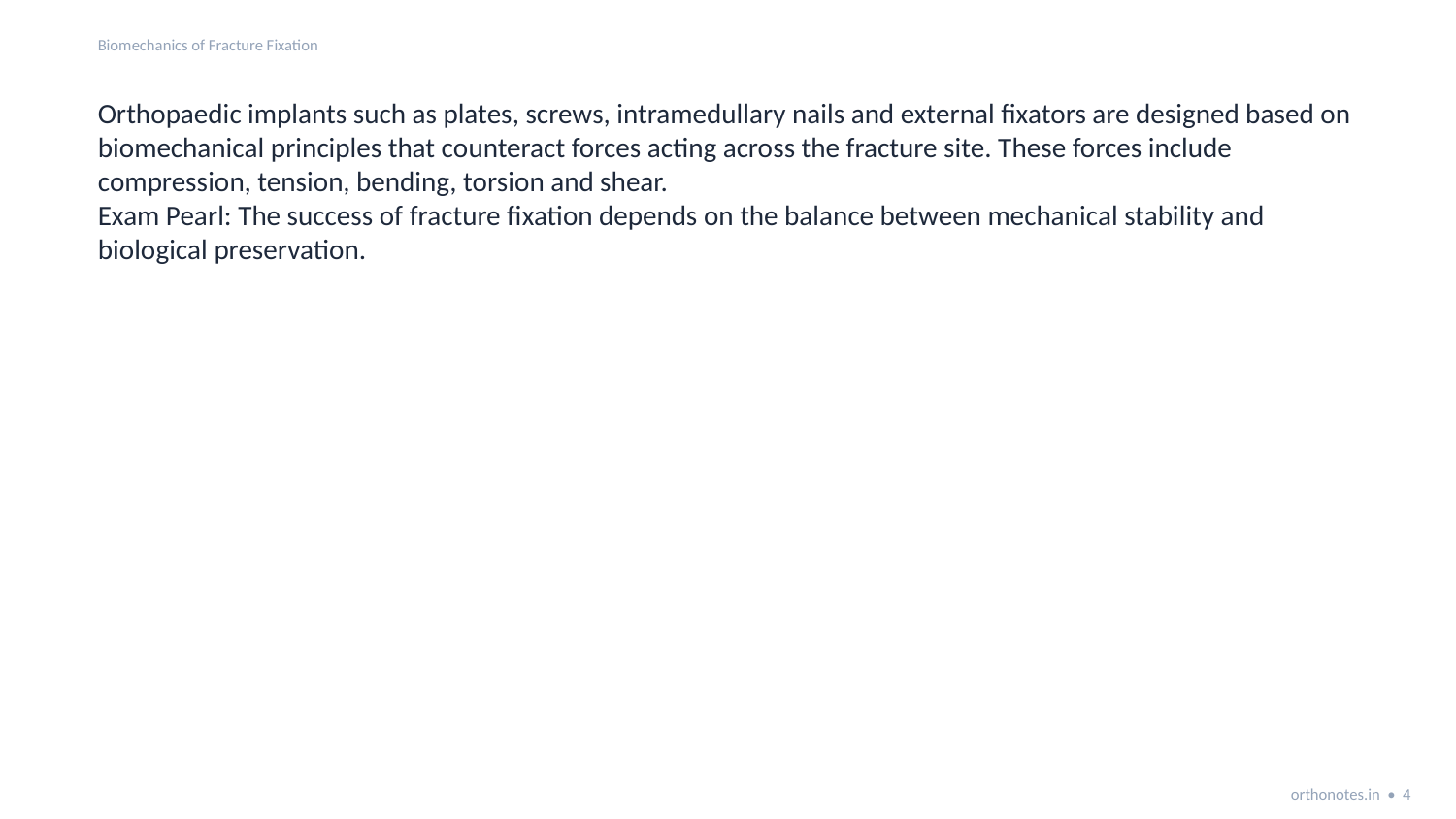

Biomechanics of Fracture Fixation
Orthopaedic implants such as plates, screws, intramedullary nails and external fixators are designed based on biomechanical principles that counteract forces acting across the fracture site. These forces include compression, tension, bending, torsion and shear.
Exam Pearl: The success of fracture fixation depends on the balance between mechanical stability and biological preservation.
orthonotes.in  •  4